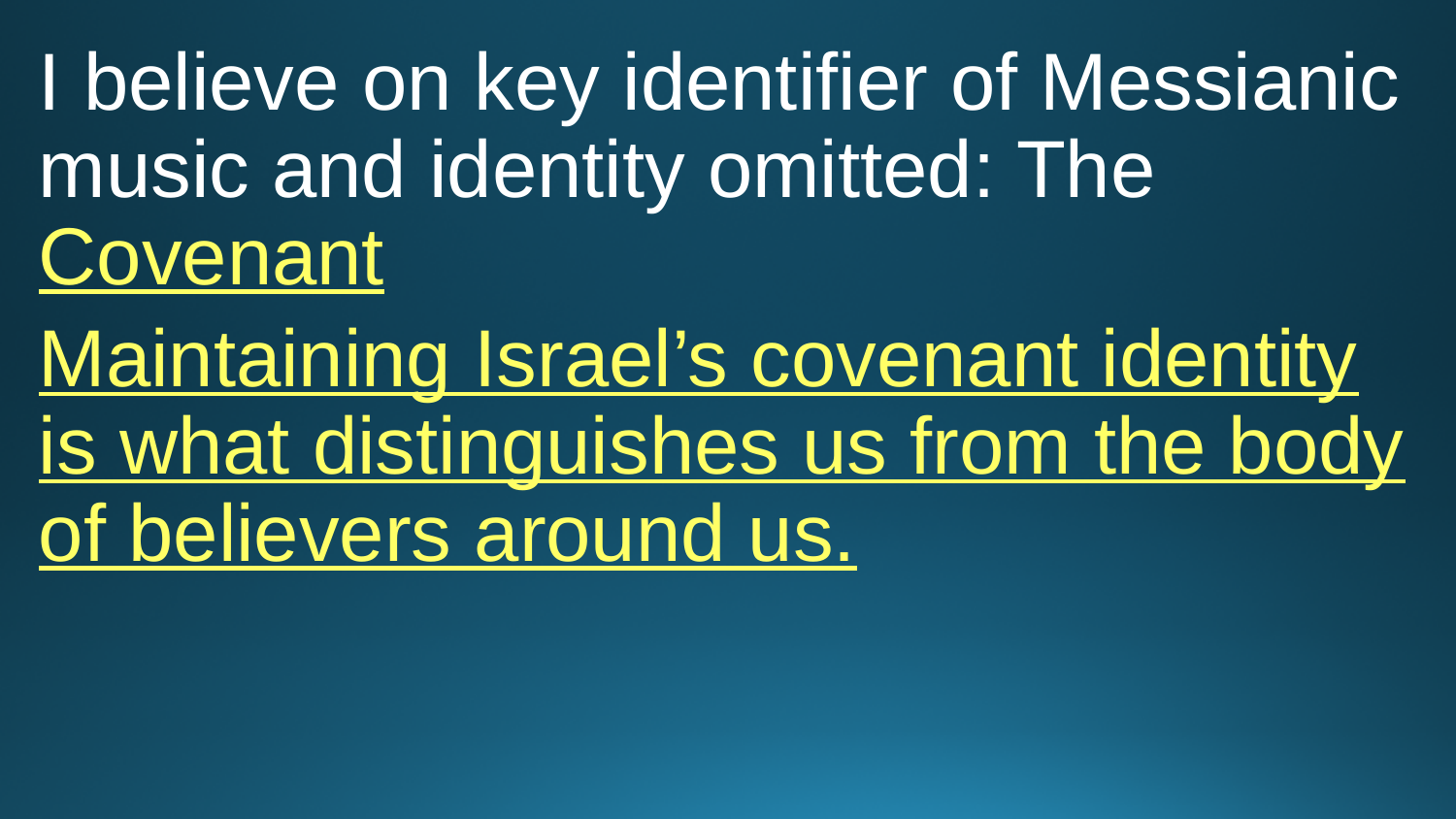

I believe on key identifier of Messianic music and identity omitted: The Covenant
Maintaining Israel’s covenant identity is what distinguishes us from the body of believers around us.